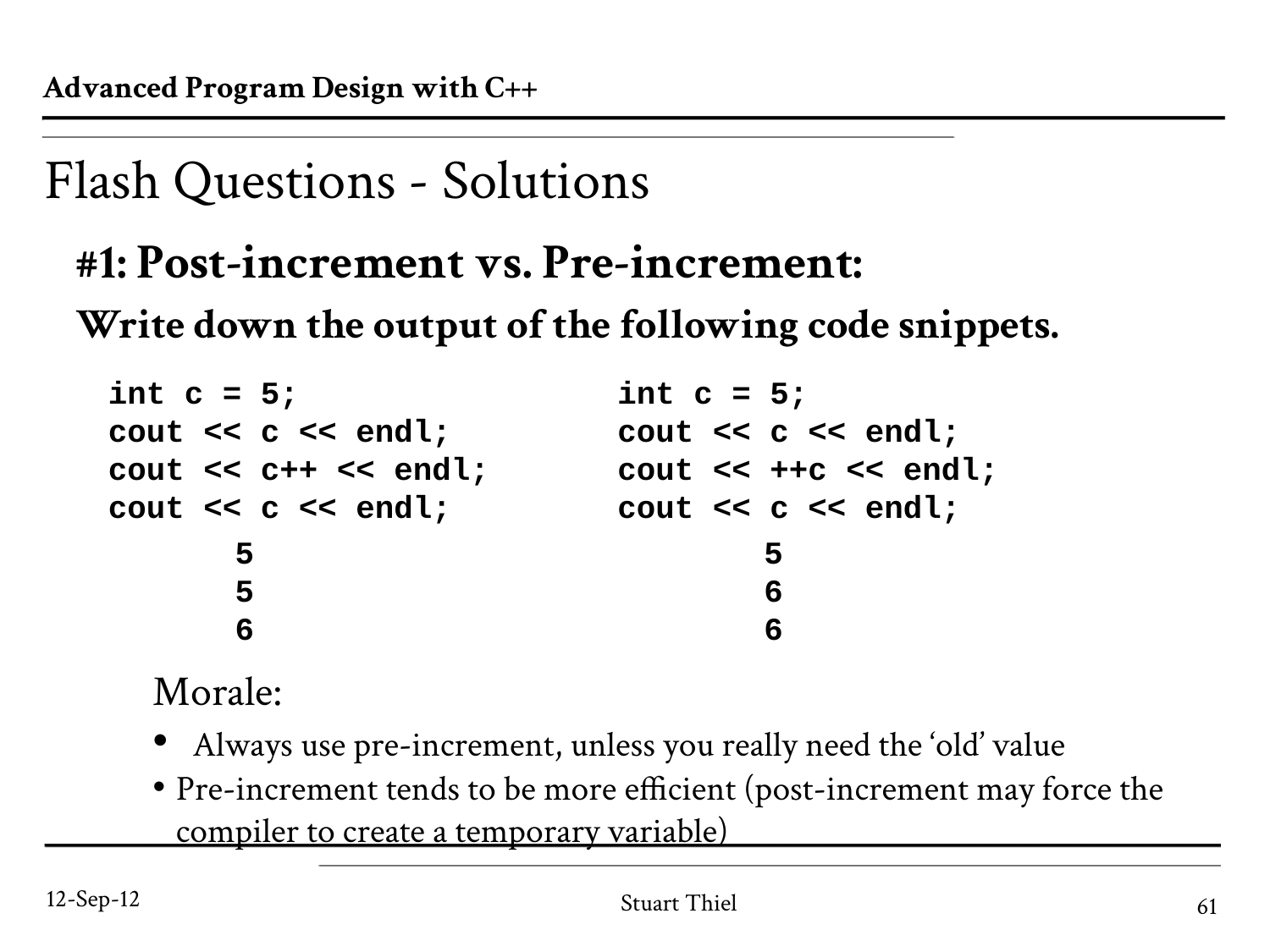

# Flash Questions - Solutions
#1: Post-increment vs. Pre-increment:
Write down the output of the following code snippets.

int c = 5;
cout << c << endl;
cout << c++ << endl;
cout << c << endl;
int c = 5;
cout << c << endl;
cout << ++c << endl;
cout << c << endl;
5
5
6
5
6
6
Morale:
 Always use pre-increment, unless you really need the ‘old’ value
Pre-increment tends to be more efficient (post-increment may force the compiler to create a temporary variable)